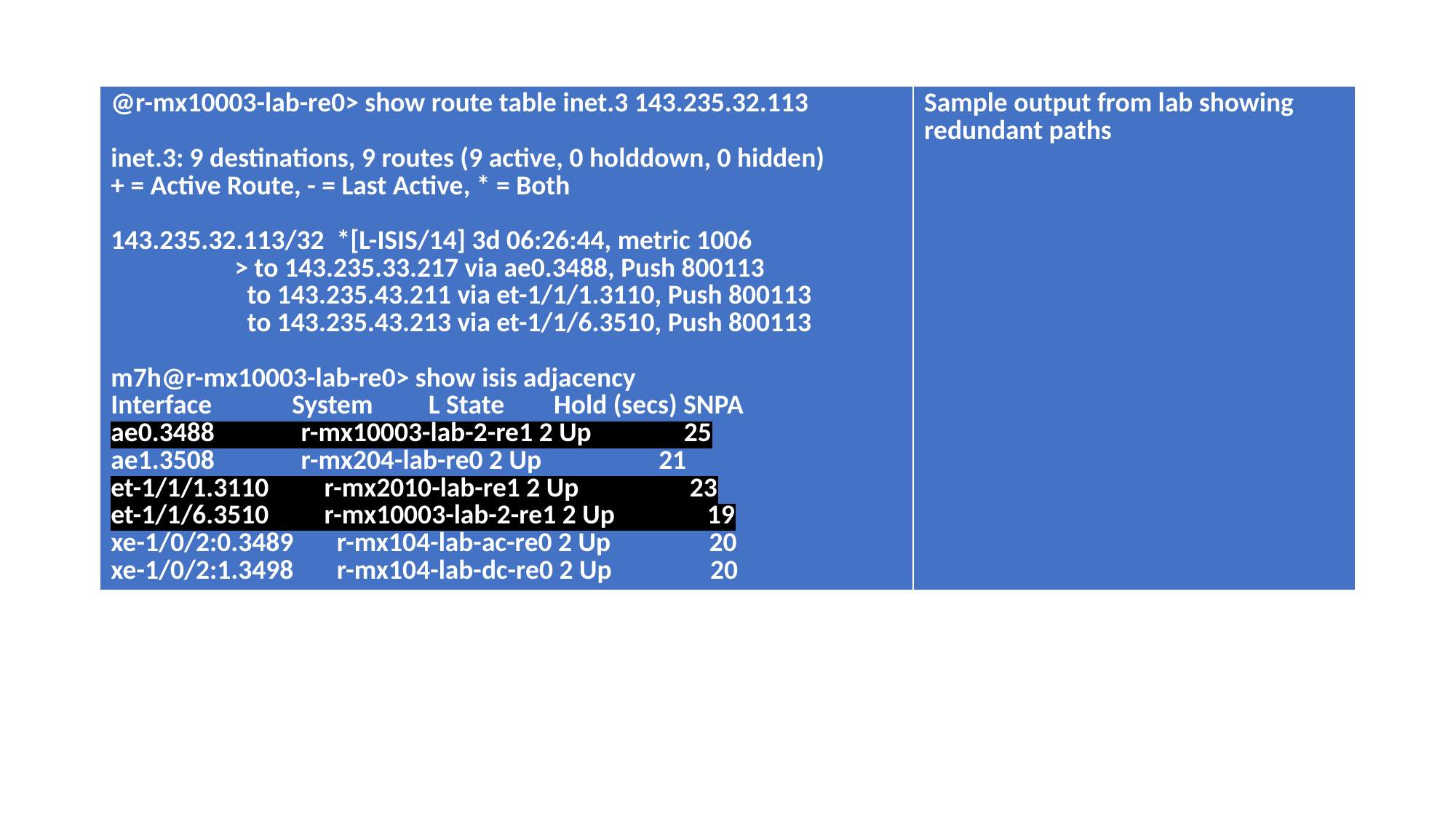

| @r-mx10003-lab-re0> show route table inet.3 143.235.32.113 inet.3: 9 destinations, 9 routes (9 active, 0 holddown, 0 hidden) + = Active Route, - = Last Active, \* = Both 143.235.32.113/32 \*[L-ISIS/14] 3d 06:26:44, metric 1006 > to 143.235.33.217 via ae0.3488, Push 800113 to 143.235.43.211 via et-1/1/1.3110, Push 800113 to 143.235.43.213 via et-1/1/6.3510, Push 800113 m7h@r-mx10003-lab-re0> show isis adjacency Interface System L State Hold (secs) SNPA ae0.3488 r-mx10003-lab-2-re1 2 Up 25 ae1.3508 r-mx204-lab-re0 2 Up 21 et-1/1/1.3110 r-mx2010-lab-re1 2 Up 23 et-1/1/6.3510 r-mx10003-lab-2-re1 2 Up 19 xe-1/0/2:0.3489 r-mx104-lab-ac-re0 2 Up 20 xe-1/0/2:1.3498 r-mx104-lab-dc-re0 2 Up 20 | Sample output from lab showing redundant paths |
| --- | --- |